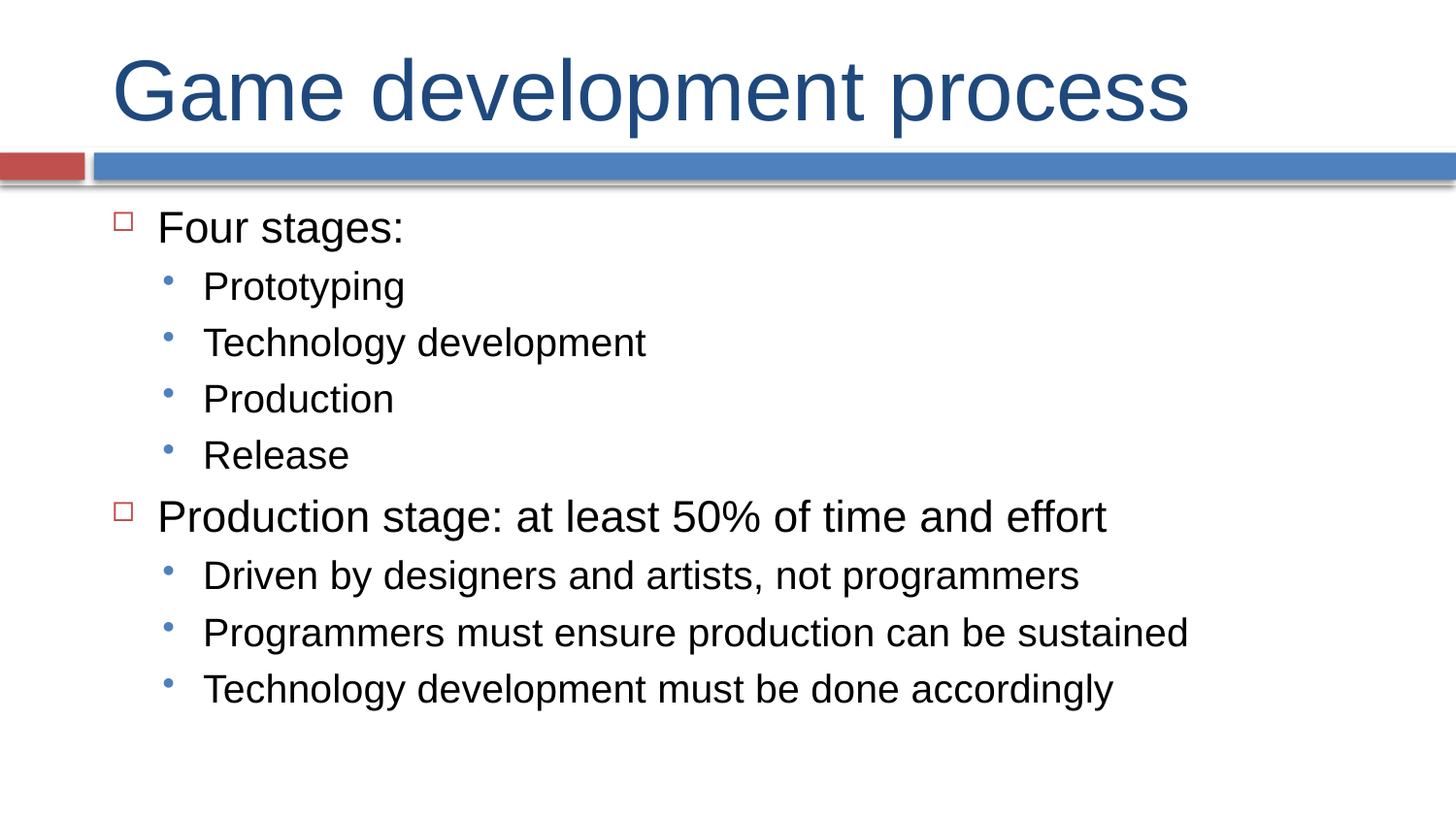

# Game development process
Four stages:
Prototyping
Technology development
Production
Release
Production stage: at least 50% of time and effort
Driven by designers and artists, not programmers
Programmers must ensure production can be sustained
Technology development must be done accordingly